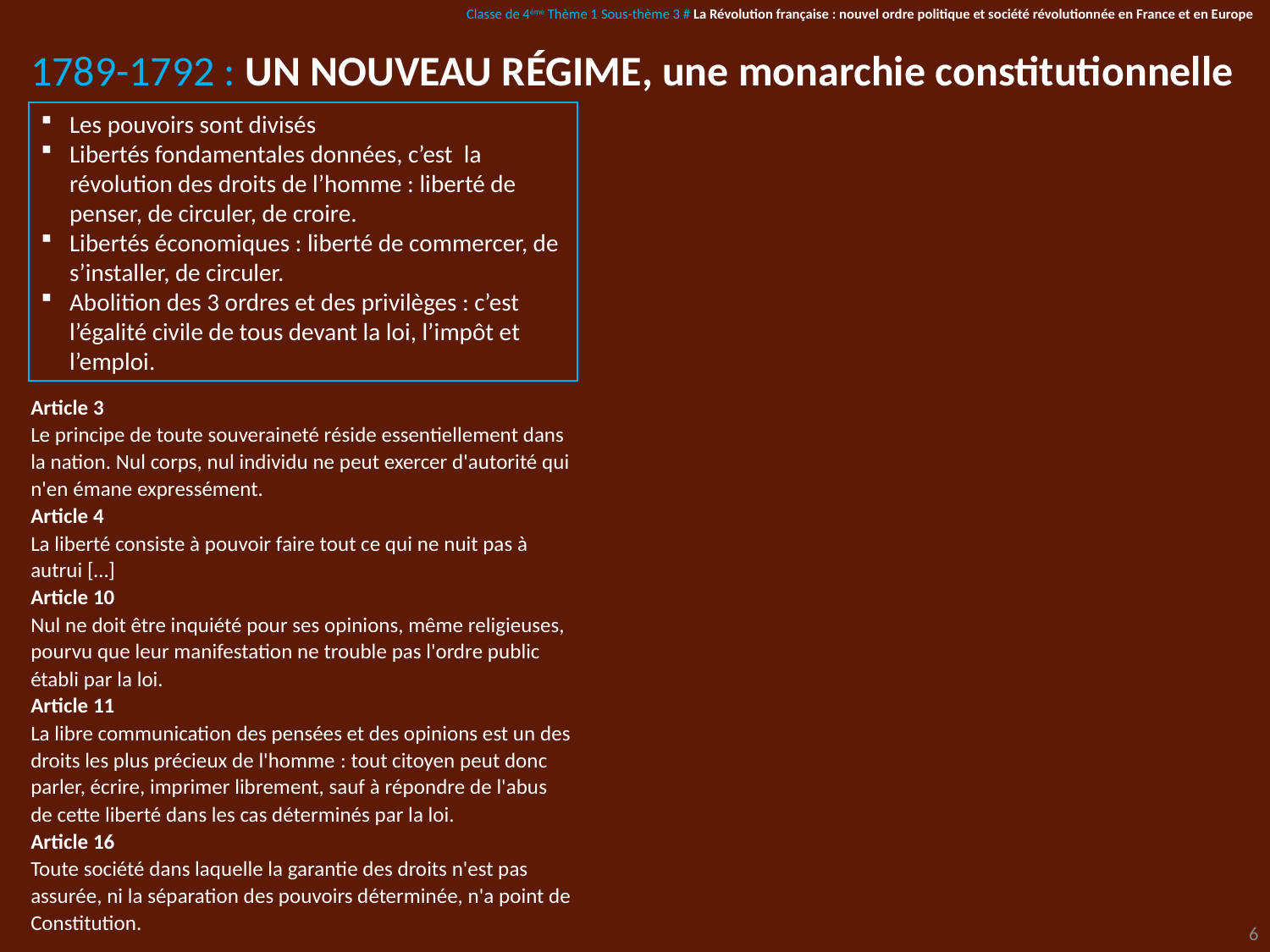

Classe de 4ème Thème 1 Sous-thème 3 # La Révolution française : nouvel ordre politique et société révolutionnée en France et en Europe

1789-1792 : UN NOUVEAU RÉGIME, une monarchie constitutionnelle
Les pouvoirs sont divisés
Libertés fondamentales données, c’est  la révolution des droits de l’homme : liberté de penser, de circuler, de croire.
Libertés économiques : liberté de commercer, de s’installer, de circuler.
Abolition des 3 ordres et des privilèges : c’est l’égalité civile de tous devant la loi, l’impôt et l’emploi.
Article 3
Le principe de toute souveraineté réside essentiellement dans la nation. Nul corps, nul individu ne peut exercer d'autorité qui n'en émane expressément.
Article 4
La liberté consiste à pouvoir faire tout ce qui ne nuit pas à autrui […]
Article 10
Nul ne doit être inquiété pour ses opinions, même religieuses, pourvu que leur manifestation ne trouble pas l'ordre public établi par la loi.
Article 11
La libre communication des pensées et des opinions est un des droits les plus précieux de l'homme : tout citoyen peut donc parler, écrire, imprimer librement, sauf à répondre de l'abus de cette liberté dans les cas déterminés par la loi.
Article 16
Toute société dans laquelle la garantie des droits n'est pas assurée, ni la séparation des pouvoirs déterminée, n'a point de Constitution.
6